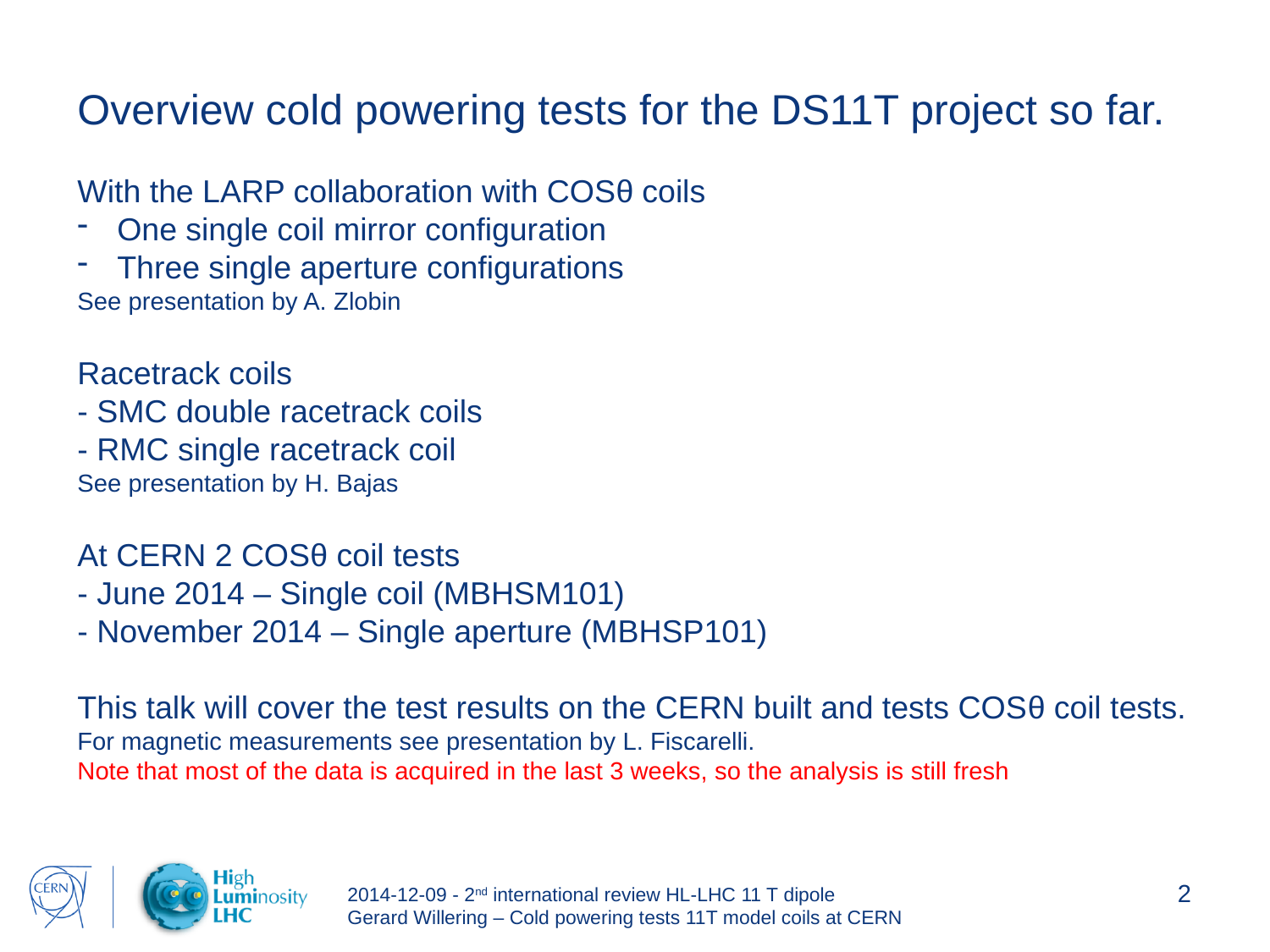

Overview cold powering tests for the DS11T project so far.

With the LARP collaboration with COSθ coils
One single coil mirror configuration
Three single aperture configurations
See presentation by A. Zlobin

Racetrack coils
- SMC double racetrack coils
- RMC single racetrack coil
See presentation by H. Bajas

At CERN 2 COSθ coil tests
- June 2014 – Single coil (MBHSM101)
- November 2014 – Single aperture (MBHSP101)

This talk will cover the test results on the CERN built and tests COSθ coil tests. For magnetic measurements see presentation by L. Fiscarelli.
Note that most of the data is acquired in the last 3 weeks, so the analysis is still fresh
2014-12-09 - 2nd international review HL-LHC 11 T dipole
Gerard Willering – Cold powering tests 11T model coils at CERN